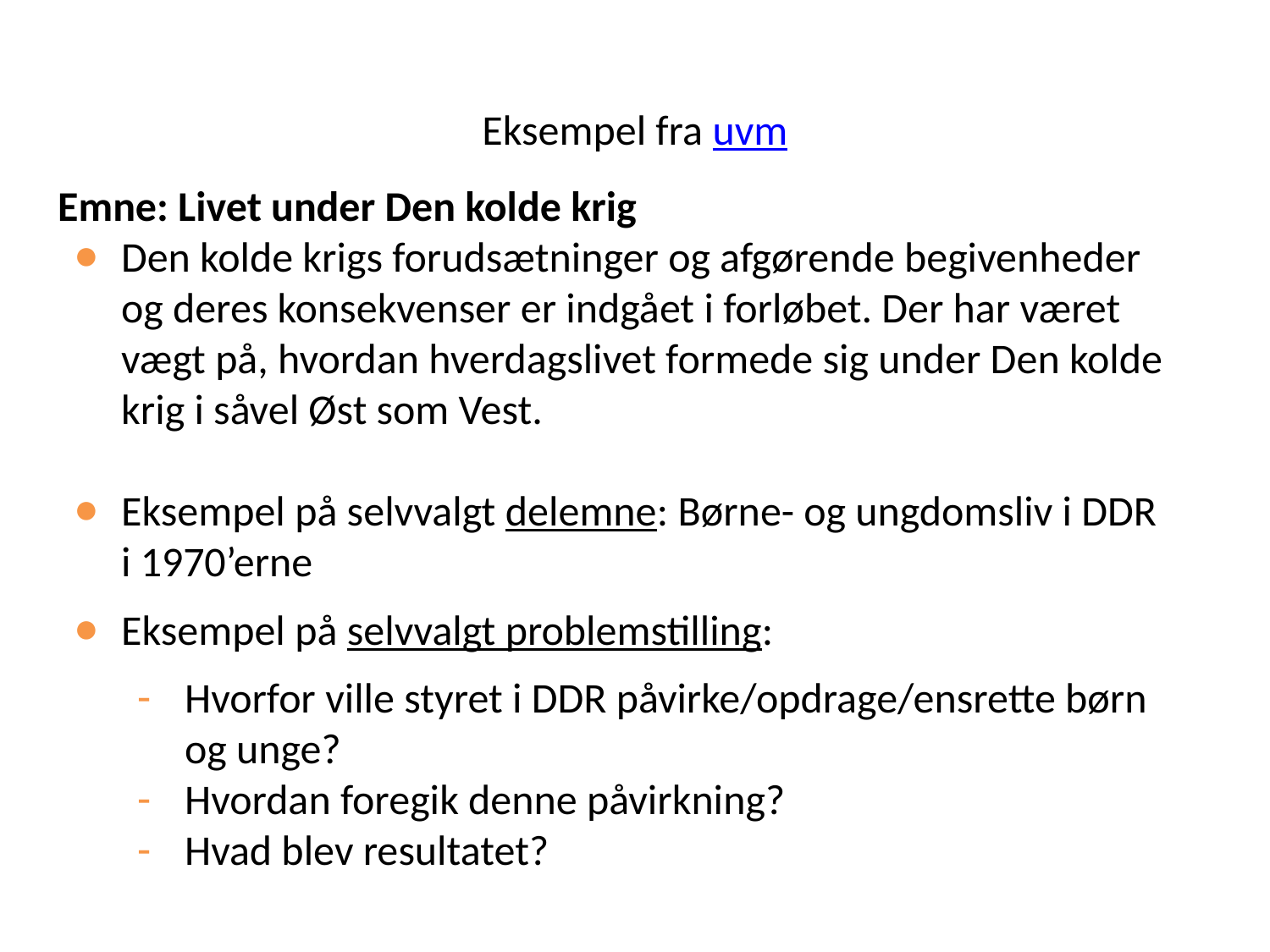

# Eksempel fra uvm
Emne: Livet under Den kolde krig
Den kolde krigs forudsætninger og afgørende begivenheder og deres konsekvenser er indgået i forløbet. Der har været vægt på, hvordan hverdagslivet formede sig under Den kolde krig i såvel Øst som Vest.

Eksempel på selvvalgt delemne: Børne- og ungdomsliv i DDR i 1970’erne
Eksempel på selvvalgt problemstilling:
Hvorfor ville styret i DDR påvirke/opdrage/ensrette børn og unge?
Hvordan foregik denne påvirkning?
Hvad blev resultatet?